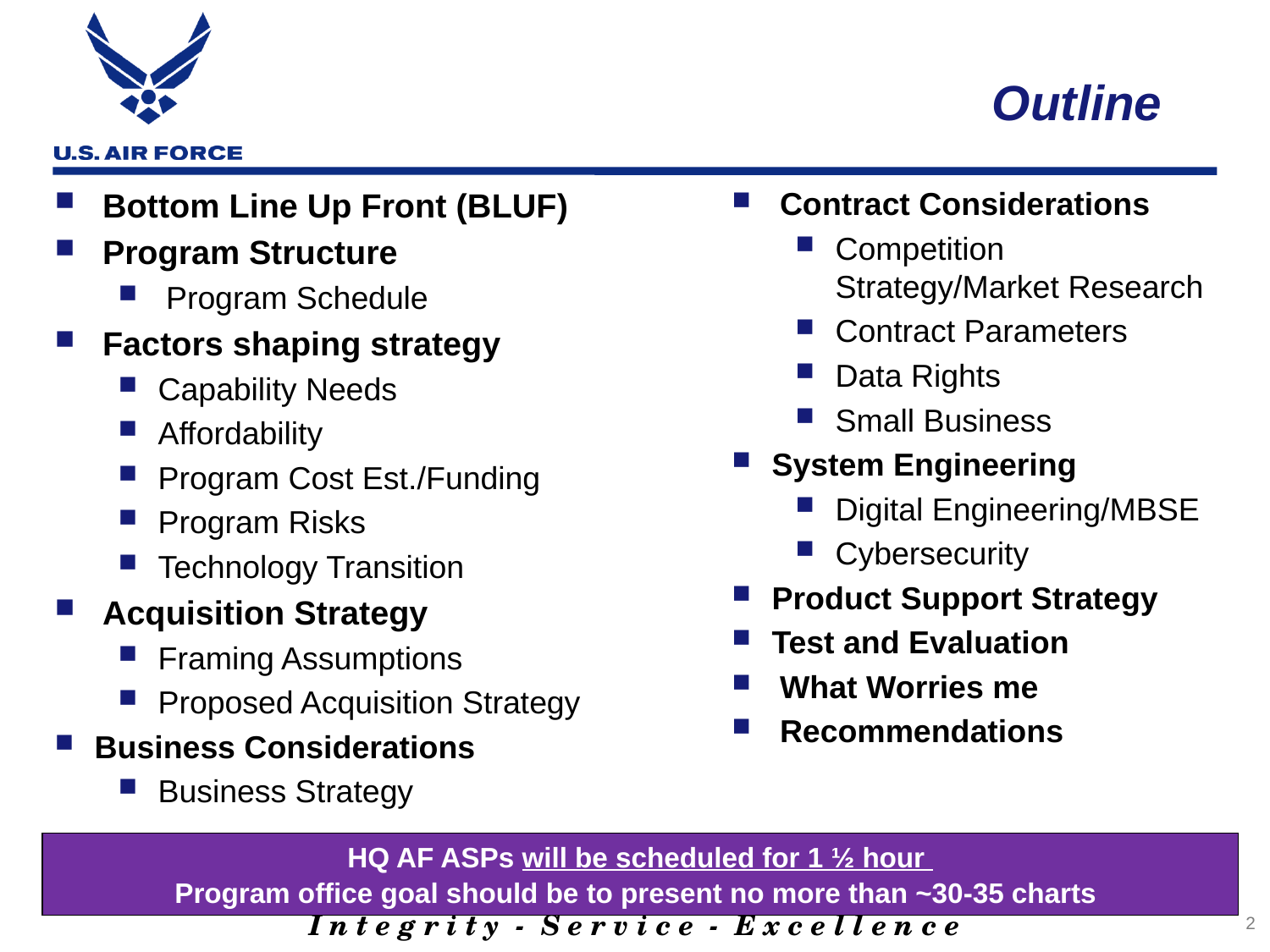

# Outline
Bottom Line Up Front (BLUF)
Program Structure
Program Schedule
Factors shaping strategy
Capability Needs
Affordability
Program Cost Est./Funding
Program Risks
Technology Transition
Acquisition Strategy
Framing Assumptions
Proposed Acquisition Strategy
Business Considerations
Business Strategy
Contract Considerations
Competition Strategy/Market Research
Contract Parameters
Data Rights
Small Business
System Engineering
Digital Engineering/MBSE
Cybersecurity
Product Support Strategy
Test and Evaluation
What Worries me
Recommendations

HQ AF ASPs will be scheduled for 1 ½ hour
Program office goal should be to present no more than ~30-35 charts
2